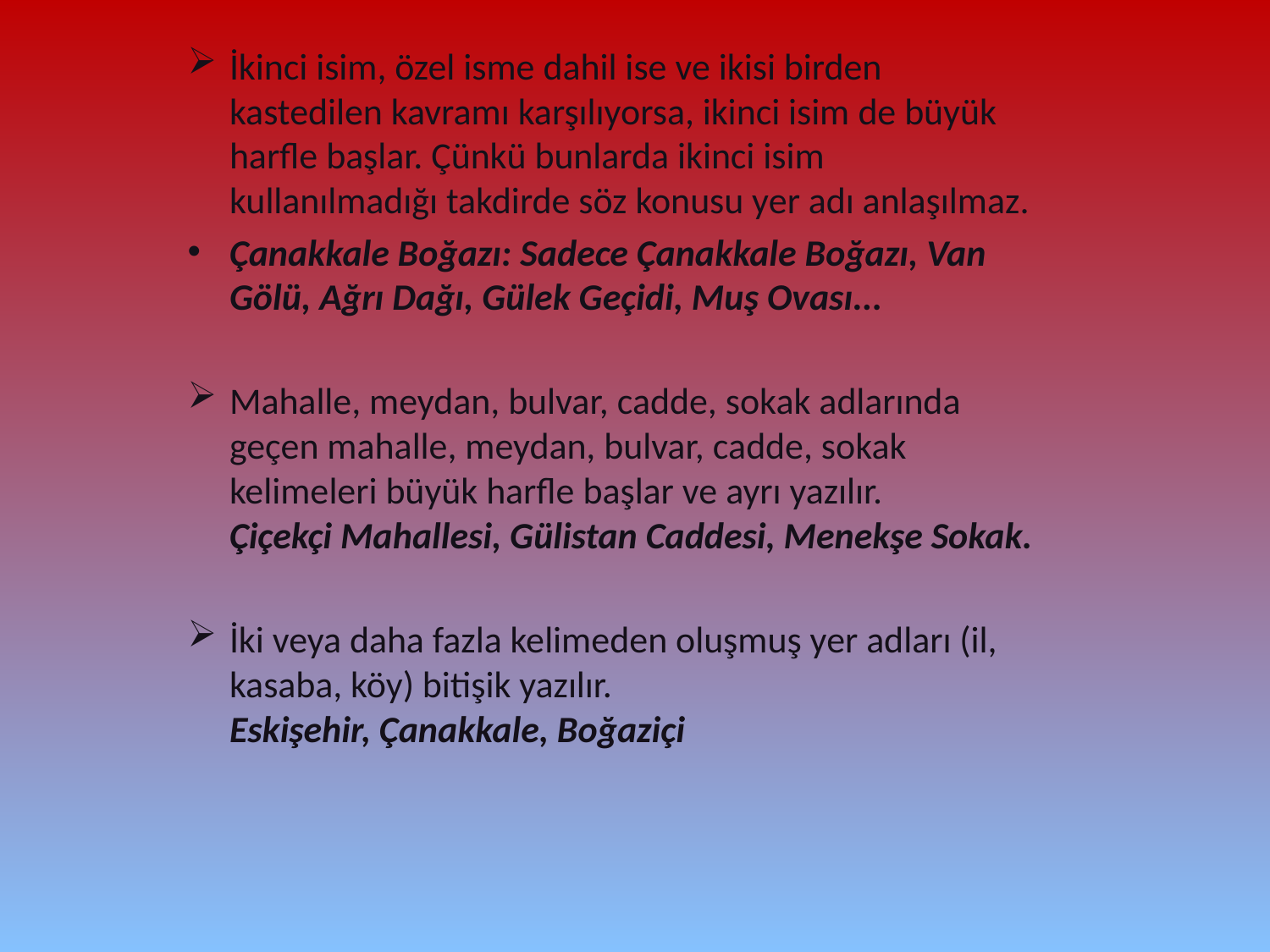

İkinci isim, özel isme dahil ise ve ikisi birden kastedilen kavramı karşılıyorsa, ikinci isim de büyük harfle başlar. Çünkü bunlarda ikinci isim kullanılmadığı takdirde söz konusu yer adı anlaşılmaz.
Çanakkale Boğazı: Sadece Çanakkale Boğazı, Van Gölü, Ağrı Dağı, Gülek Geçidi, Muş Ovası...

Mahalle, meydan, bulvar, cadde, sokak adlarında geçen mahalle, meydan, bulvar, cadde, sokak kelimeleri büyük harfle başlar ve ayrı yazılır.
Çiçekçi Mahallesi, Gülistan Caddesi, Menekşe Sokak.

İki veya daha fazla kelimeden oluşmuş yer adları (il, kasaba, köy) bitişik yazılır.
Eskişehir, Çanakkale, Boğaziçi